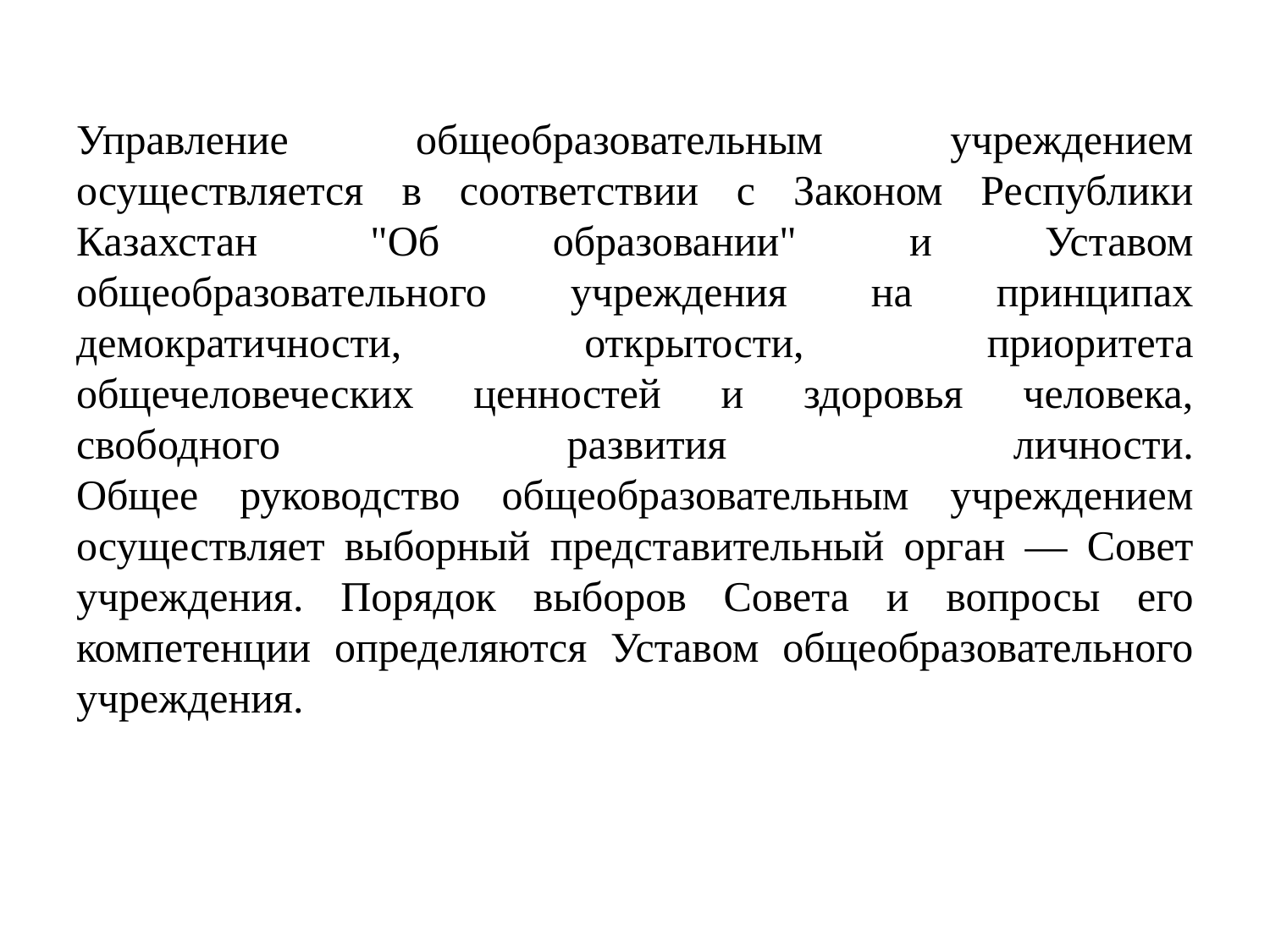

Управление общеобразовательным учреждением осуществляется в соответствии с Законом Республики Казахстан "Об образовании" и Уставом общеобразовательного учреждения на принципах демократичности, открытости, приоритета общечеловеческих ценностей и здоровья человека, свободного развития личности.
Общее руководство общеобразовательным учреждением осуществляет выборный представительный орган — Совет учреждения. Порядок выборов Совета и вопросы его компетенции определяются Уставом общеобразовательного учреждения.